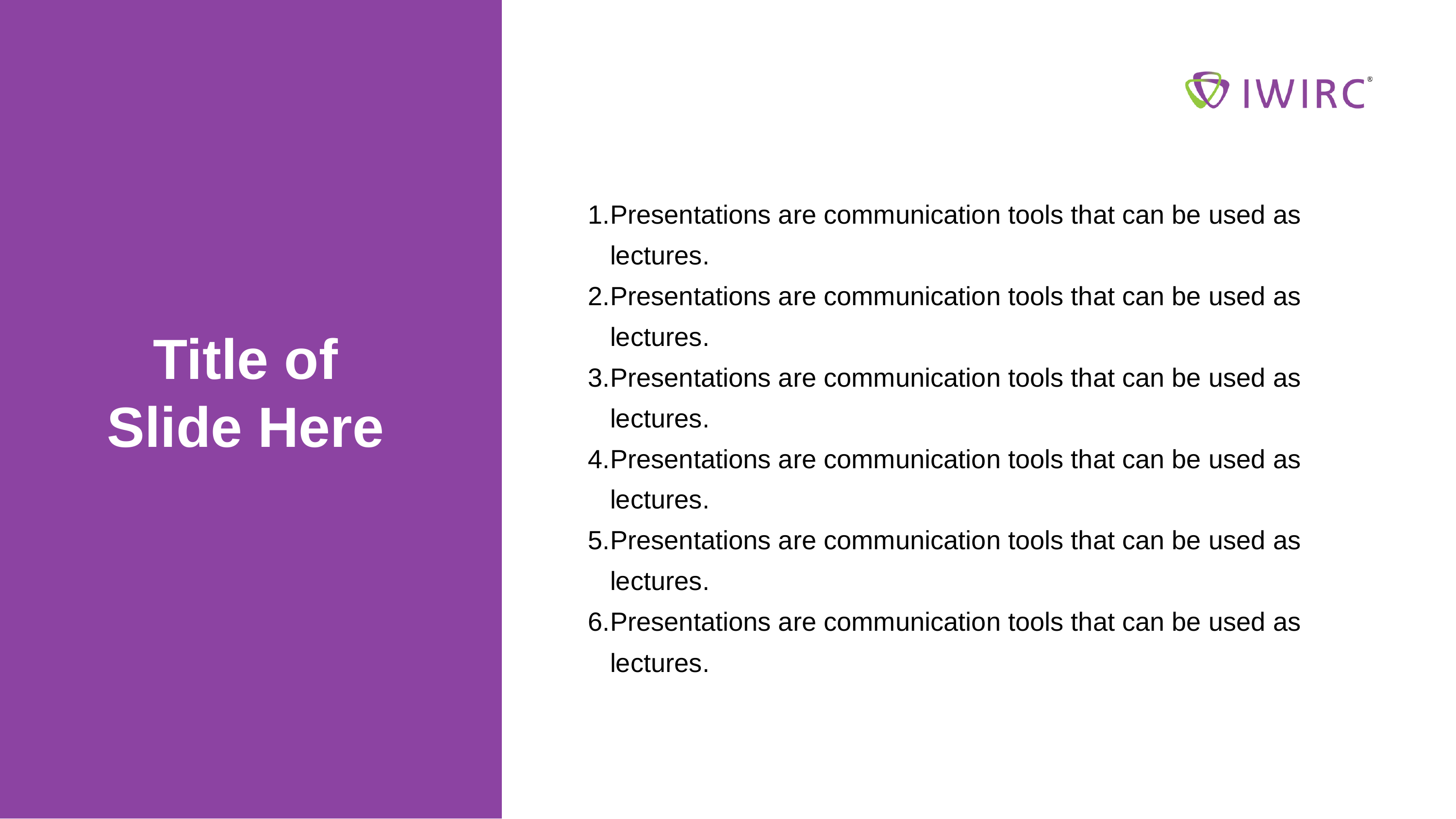

Presentations are communication tools that can be used as lectures.
Presentations are communication tools that can be used as lectures.
Presentations are communication tools that can be used as lectures.
Presentations are communication tools that can be used as lectures.
Presentations are communication tools that can be used as lectures.
Presentations are communication tools that can be used as lectures.

Title of
Slide Here